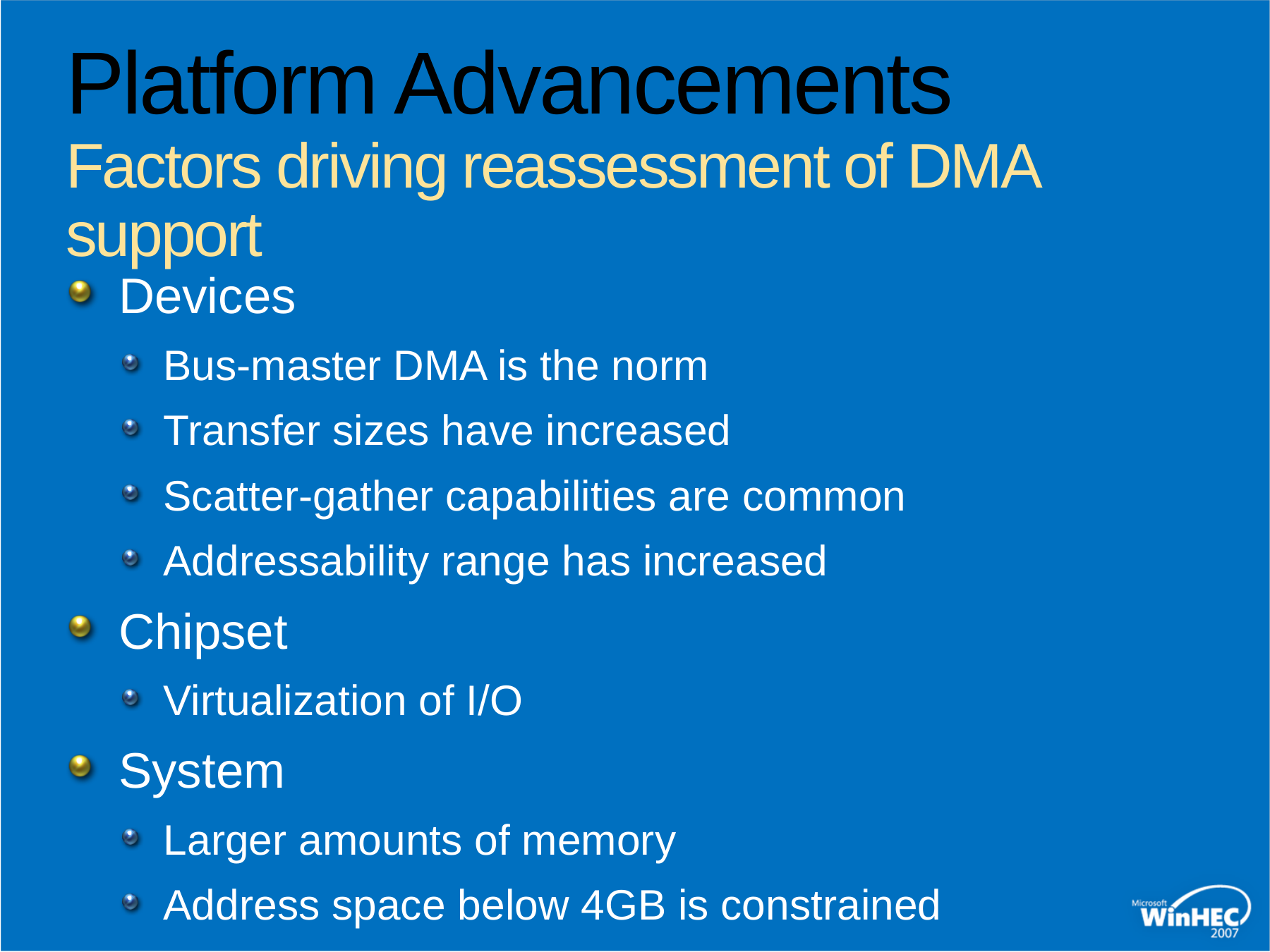

# Platform Advancements Factors driving reassessment of DMA support
Devices
Bus-master DMA is the norm
Transfer sizes have increased
Scatter-gather capabilities are common
Addressability range has increased
Chipset
Virtualization of I/O
System
Larger amounts of memory
Address space below 4GB is constrained